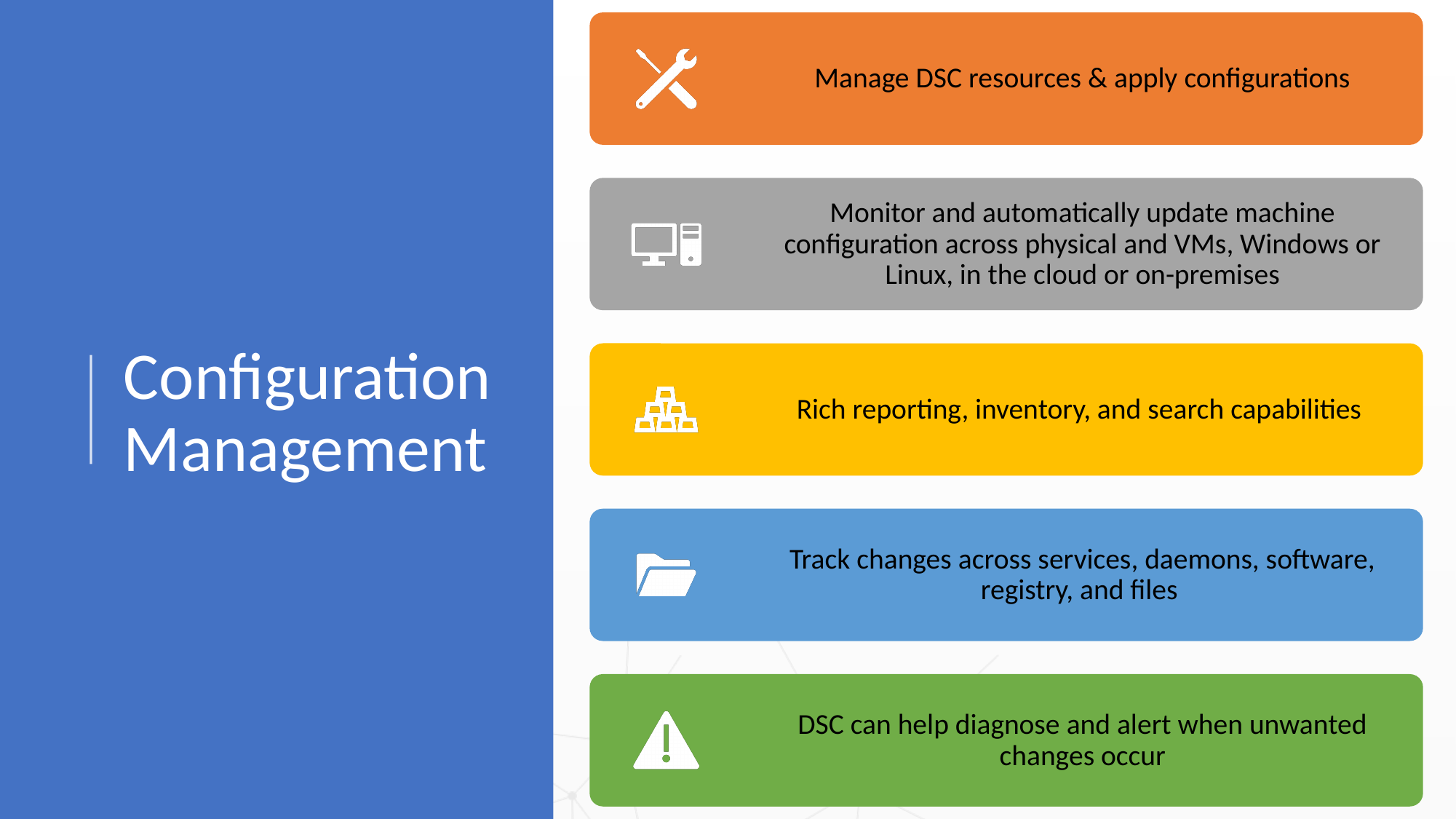

Manage DSC resources & apply configurations
Monitor and automatically update machine configuration across physical and VMs, Windows or Linux, in the cloud or on-premises
Rich reporting, inventory, and search capabilities
Track changes across services, daemons, software, registry, and files
DSC can help diagnose and alert when unwanted changes occur
# Configuration Management